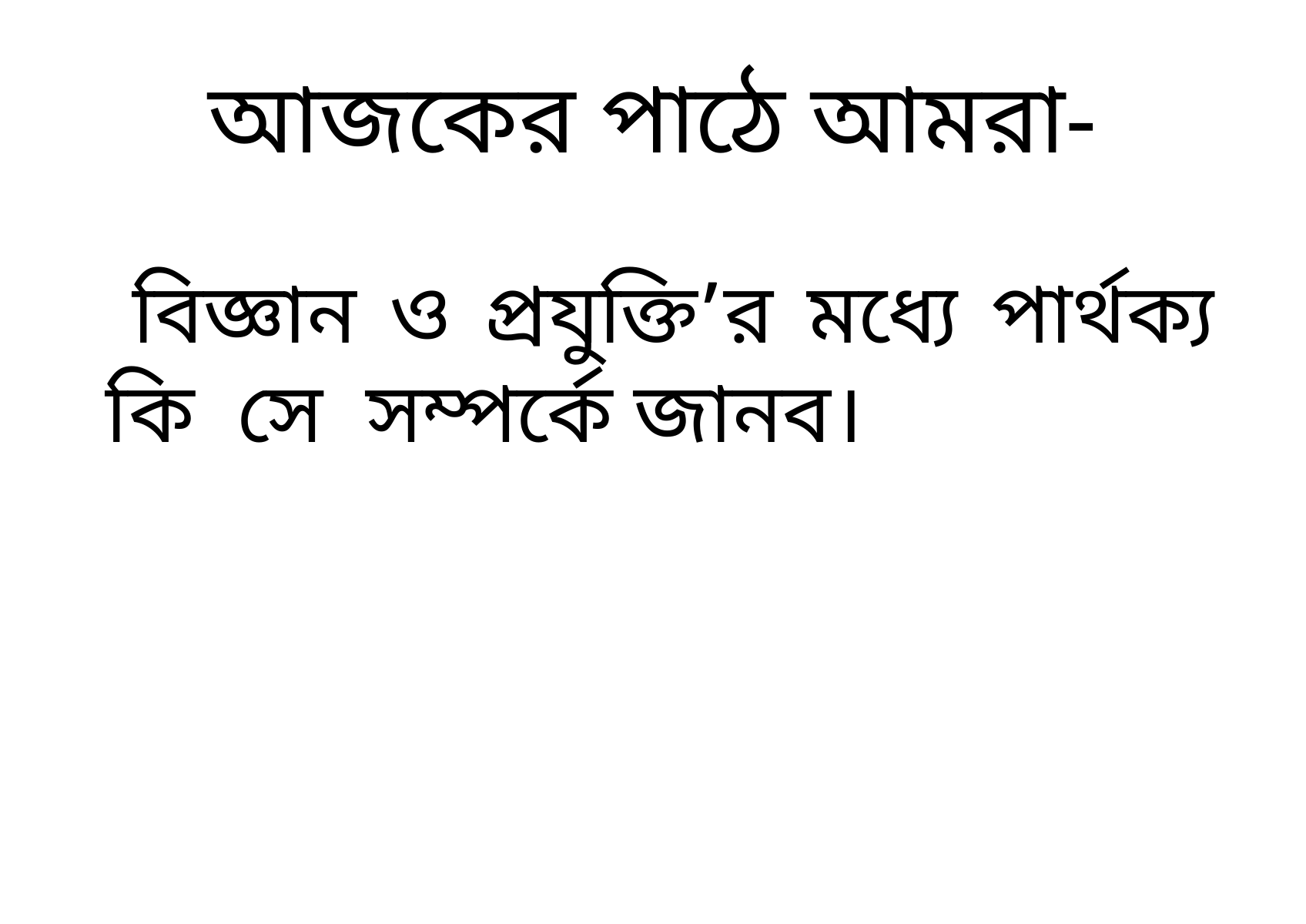

# আজকের পাঠে আমরা-
  বিজ্ঞান ও প্রযুক্তি’র মধ্যে পার্থক্য কি  সে  সম্পর্কে জানব।